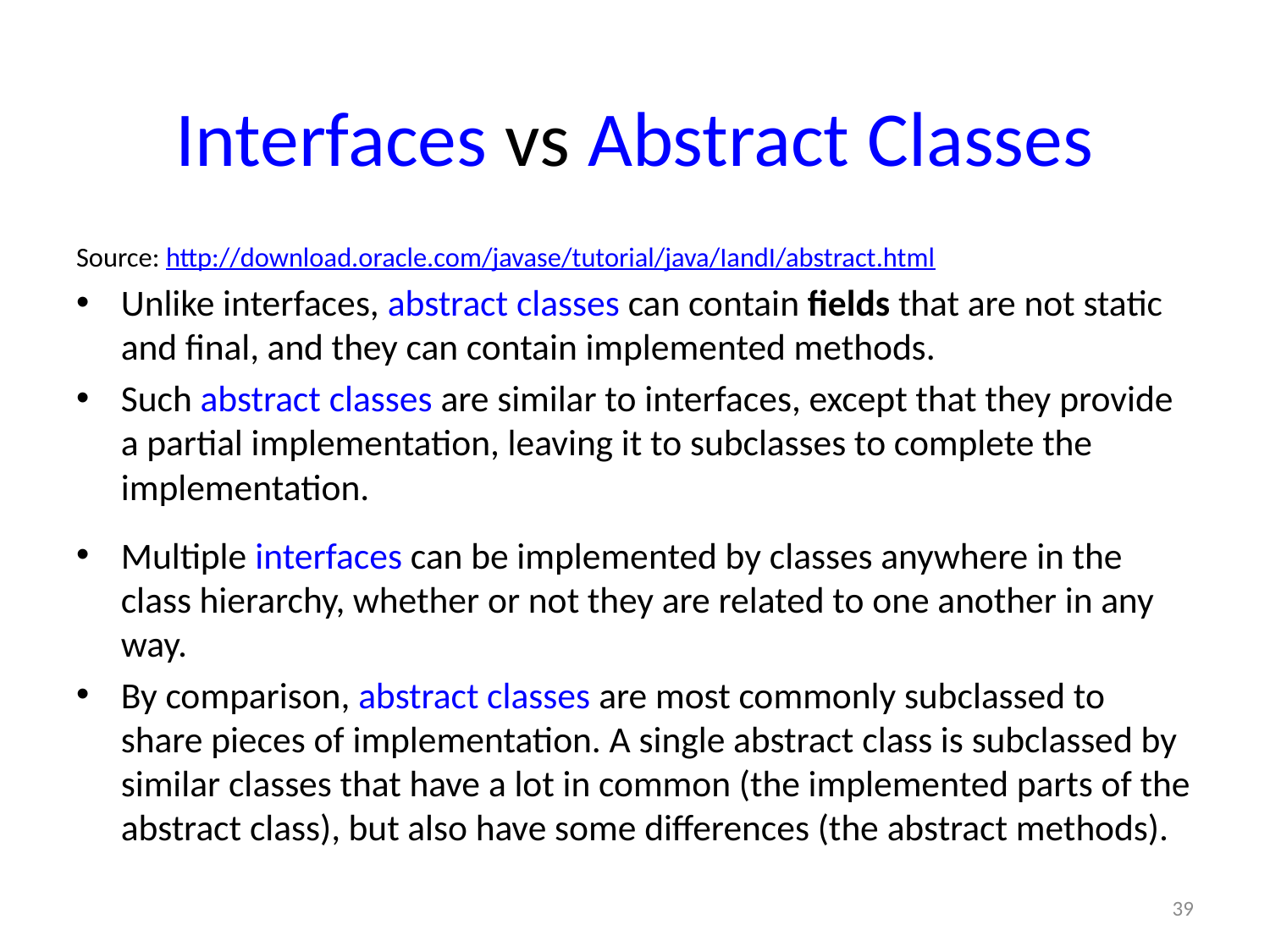

# Interfaces vs Abstract Classes
Source: http://download.oracle.com/javase/tutorial/java/IandI/abstract.html
Unlike interfaces, abstract classes can contain fields that are not static and final, and they can contain implemented methods.
Such abstract classes are similar to interfaces, except that they provide a partial implementation, leaving it to subclasses to complete the implementation.

Multiple interfaces can be implemented by classes anywhere in the class hierarchy, whether or not they are related to one another in any way.
By comparison, abstract classes are most commonly subclassed to share pieces of implementation. A single abstract class is subclassed by similar classes that have a lot in common (the implemented parts of the abstract class), but also have some differences (the abstract methods).
39